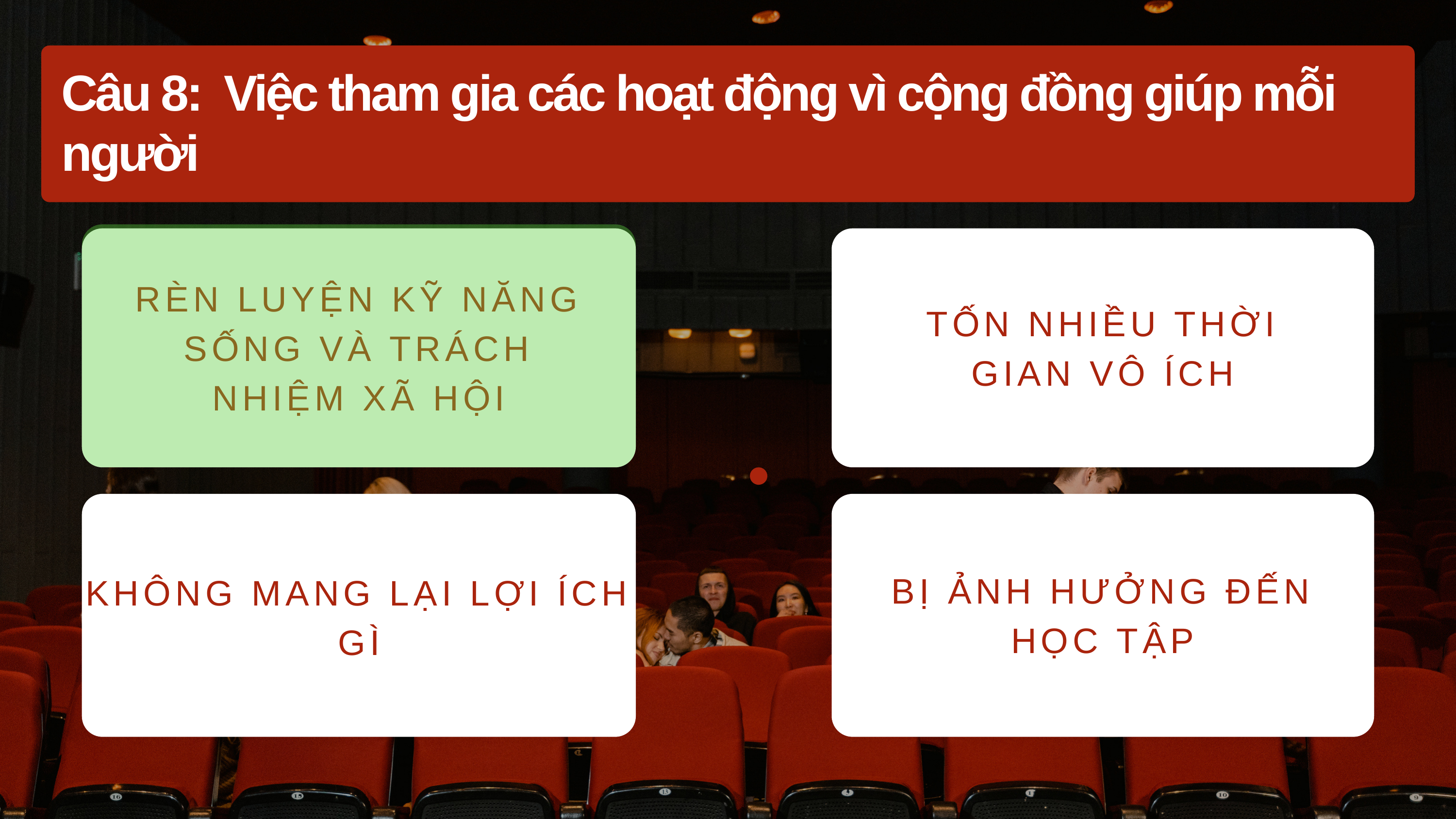

Câu 8:  Việc tham gia các hoạt động vì cộng đồng giúp mỗi người

RÈN LUYỆN KỸ NĂNG SỐNG VÀ TRÁCH NHIỆM XÃ HỘI
TỐN NHIỀU THỜI GIAN VÔ ÍCH
POST-SCREENING DISCUSSIONS AND CRITIQUE SESSIONS

BỊ ẢNH HƯỞNG ĐẾN HỌC TẬP
KHÔNG MANG LẠI LỢI ÍCH GÌ